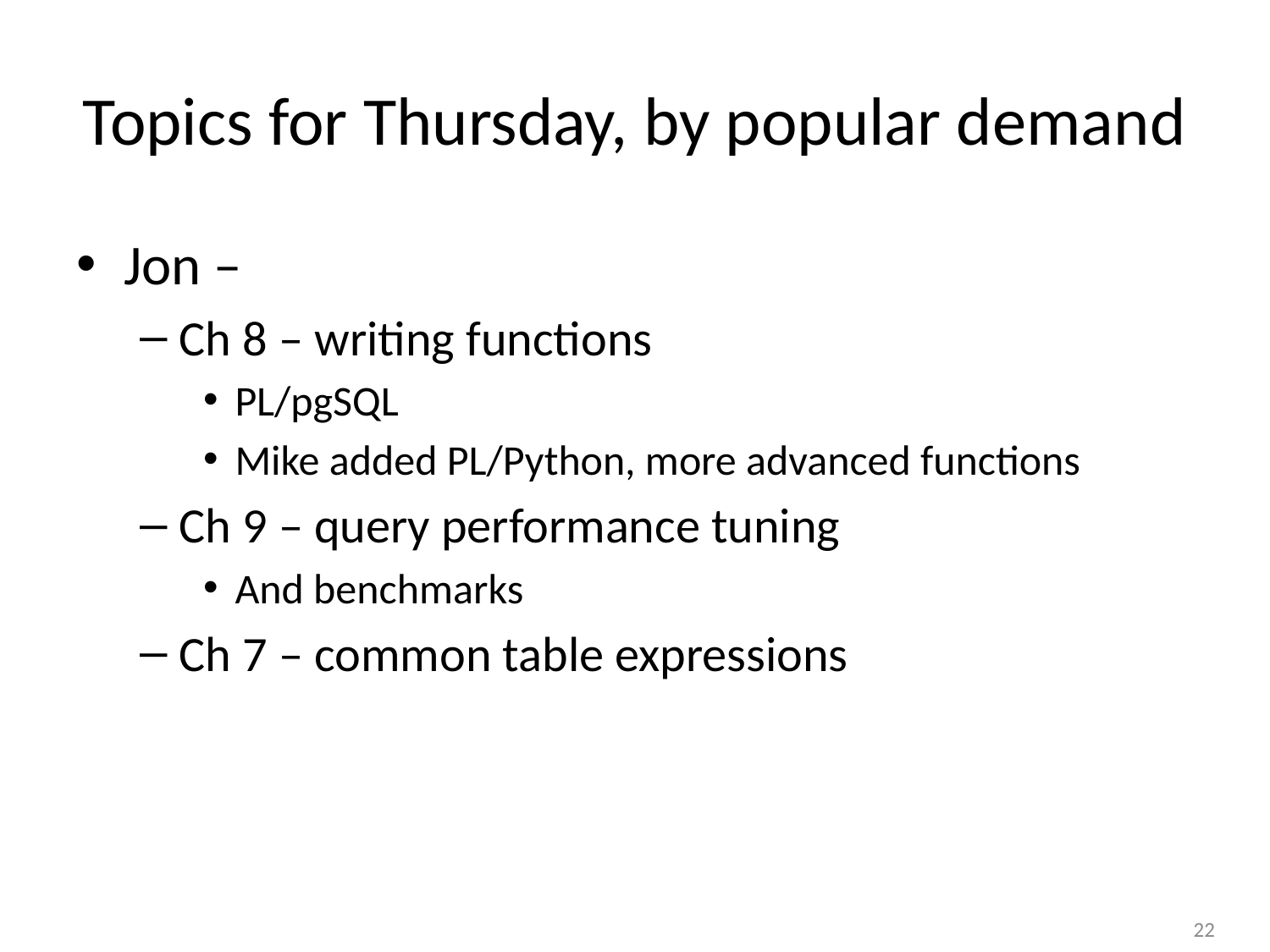

# Topics for Thursday, by popular demand
Jon –
Ch 8 – writing functions
PL/pgSQL
Mike added PL/Python, more advanced functions
Ch 9 – query performance tuning
And benchmarks
Ch 7 – common table expressions